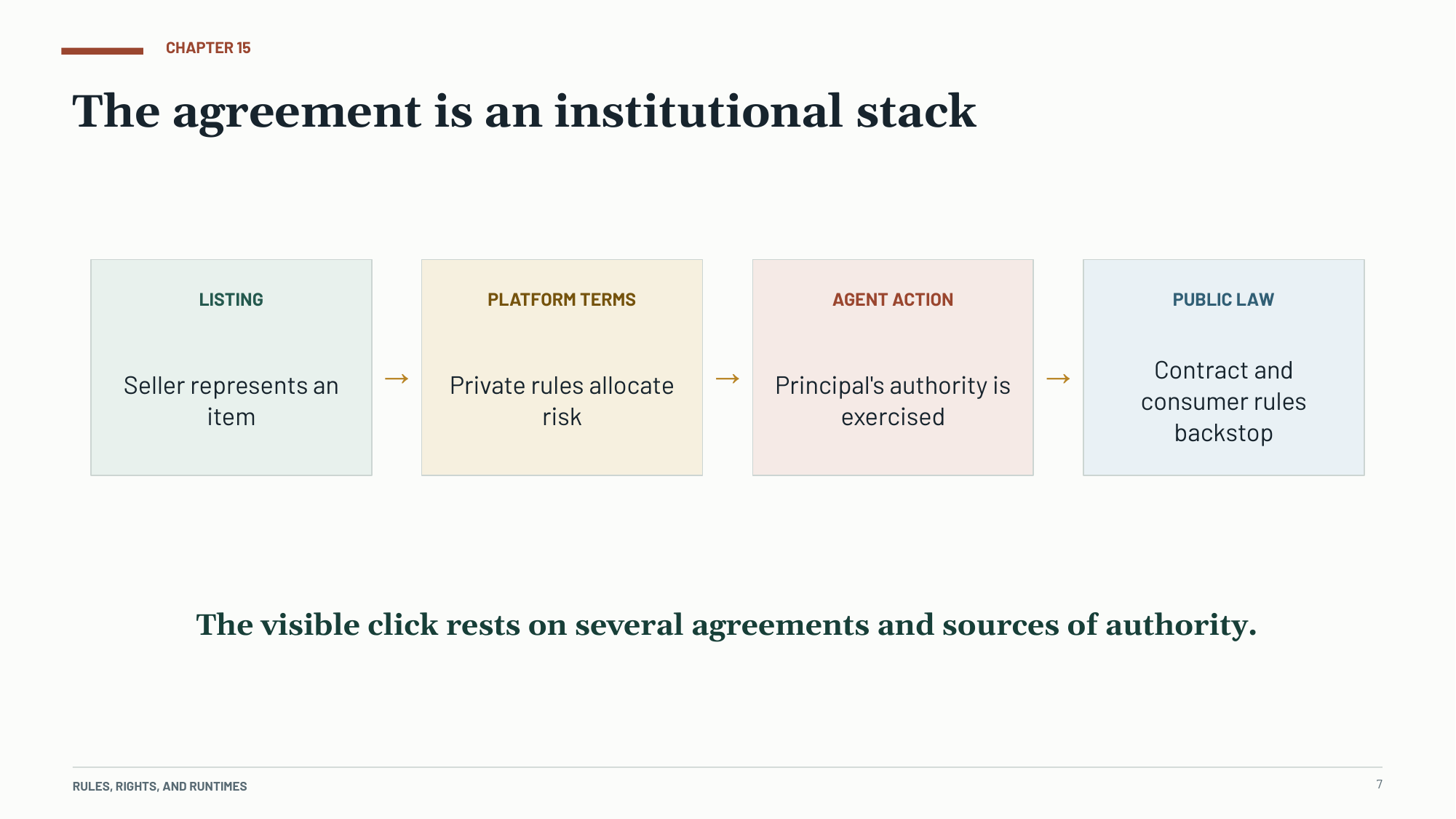

CHAPTER 15

The agreement is an institutional stack

LISTING
PLATFORM TERMS
AGENT ACTION
PUBLIC LAW
Seller represents an item
→
Private rules allocate risk
→
Principal's authority is exercised
→
Contract and consumer rules backstop
The visible click rests on several agreements and sources of authority.

7
RULES, RIGHTS, AND RUNTIMES